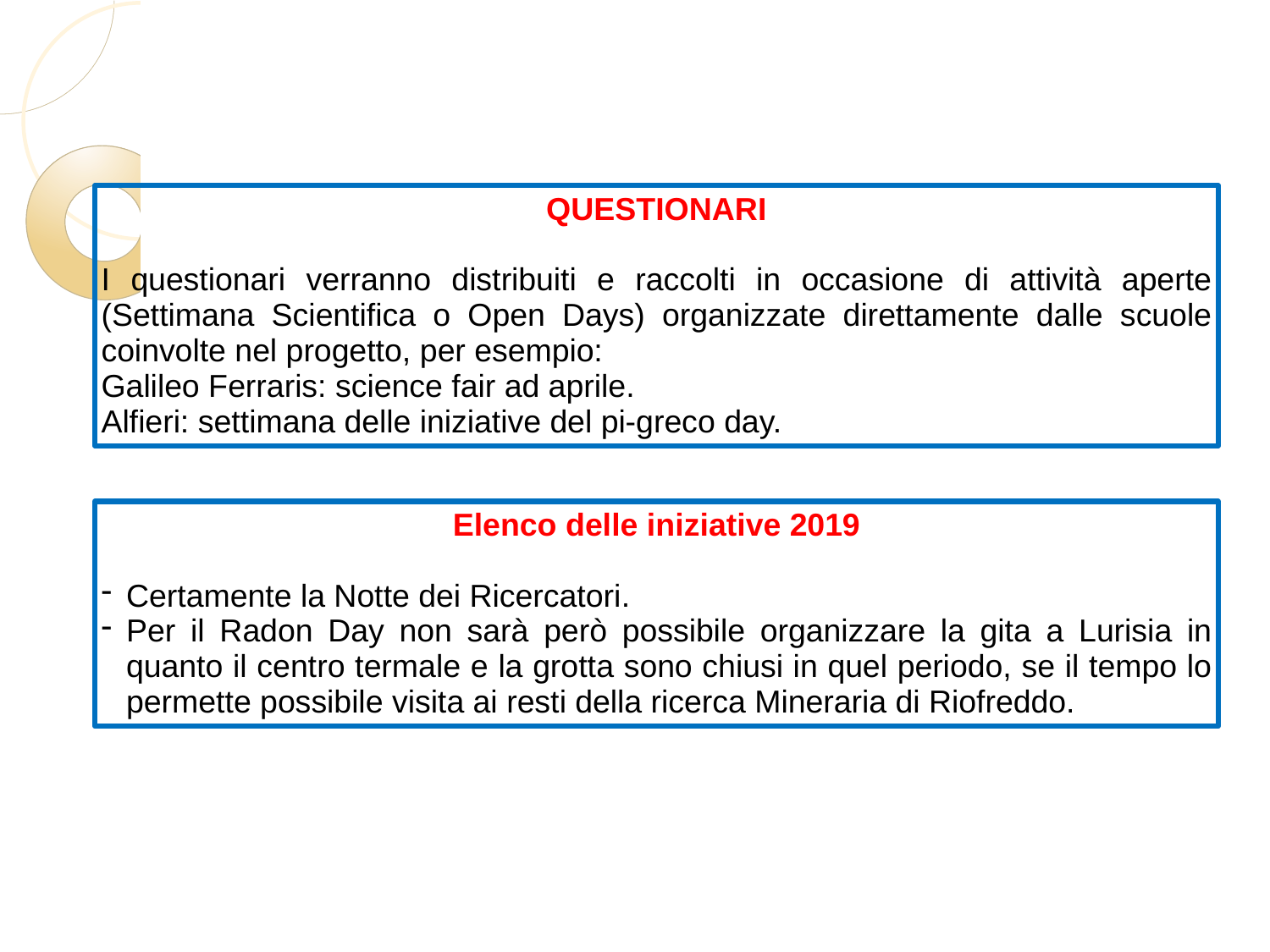

QUESTIONARI

I questionari verranno distribuiti e raccolti in occasione di attività aperte (Settimana Scientifica o Open Days) organizzate direttamente dalle scuole coinvolte nel progetto, per esempio:
Galileo Ferraris: science fair ad aprile.
Alfieri: settimana delle iniziative del pi-greco day.

Elenco delle iniziative 2019

Certamente la Notte dei Ricercatori.
Per il Radon Day non sarà però possibile organizzare la gita a Lurisia in quanto il centro termale e la grotta sono chiusi in quel periodo, se il tempo lo permette possibile visita ai resti della ricerca Mineraria di Riofreddo.